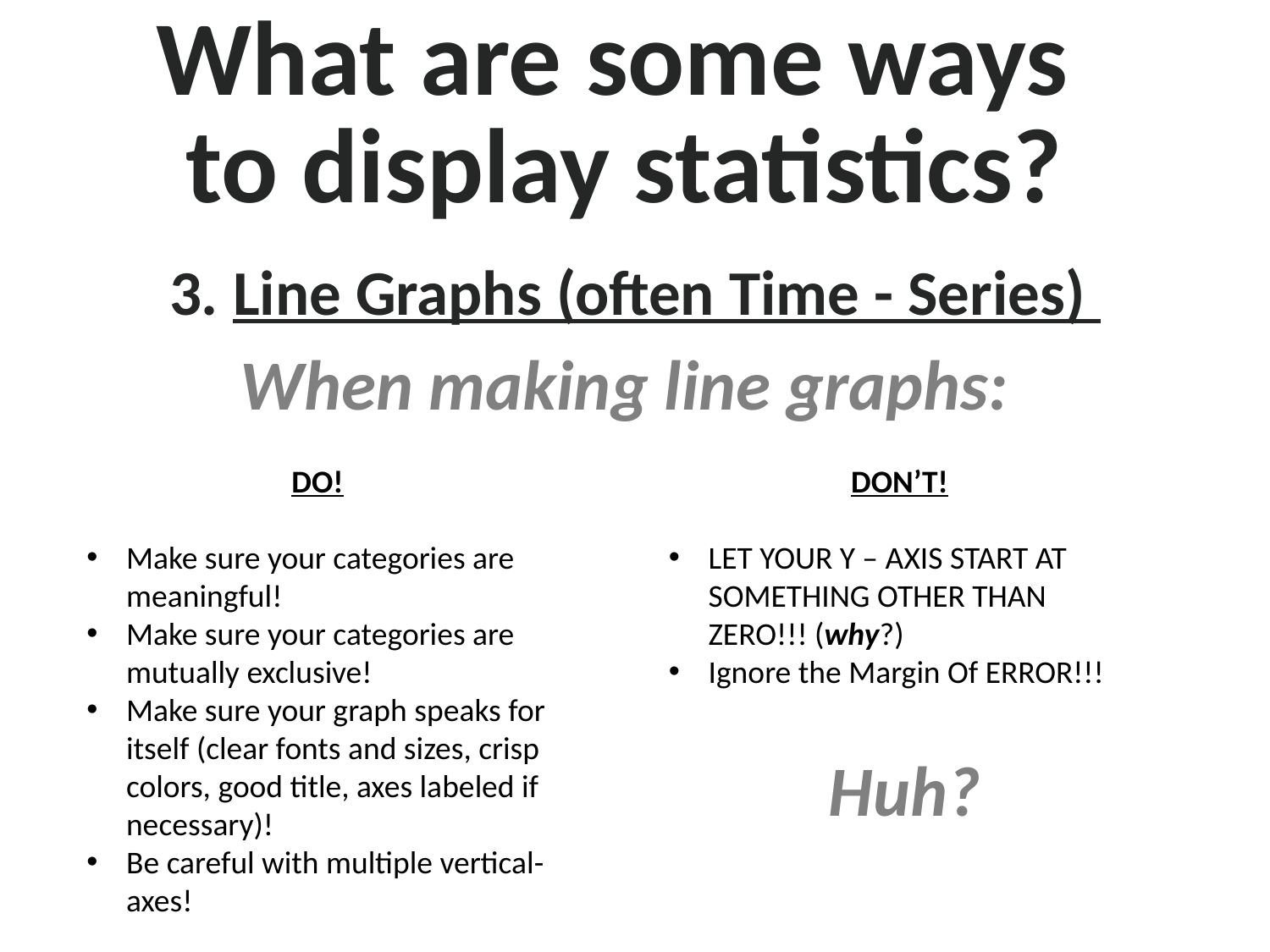

What are some ways

to display statistics?

3. Line Graphs (often Time - Series)
When making line graphs:
DO!

Make sure your categories are meaningful!
Make sure your categories are mutually exclusive!
Make sure your graph speaks for itself (clear fonts and sizes, crisp colors, good title, axes labeled if necessary)!
Be careful with multiple vertical- axes!
DON’T!

LET YOUR Y – AXIS START AT SOMETHING OTHER THAN ZERO!!! (why?)
Ignore the Margin Of ERROR!!!
Huh?